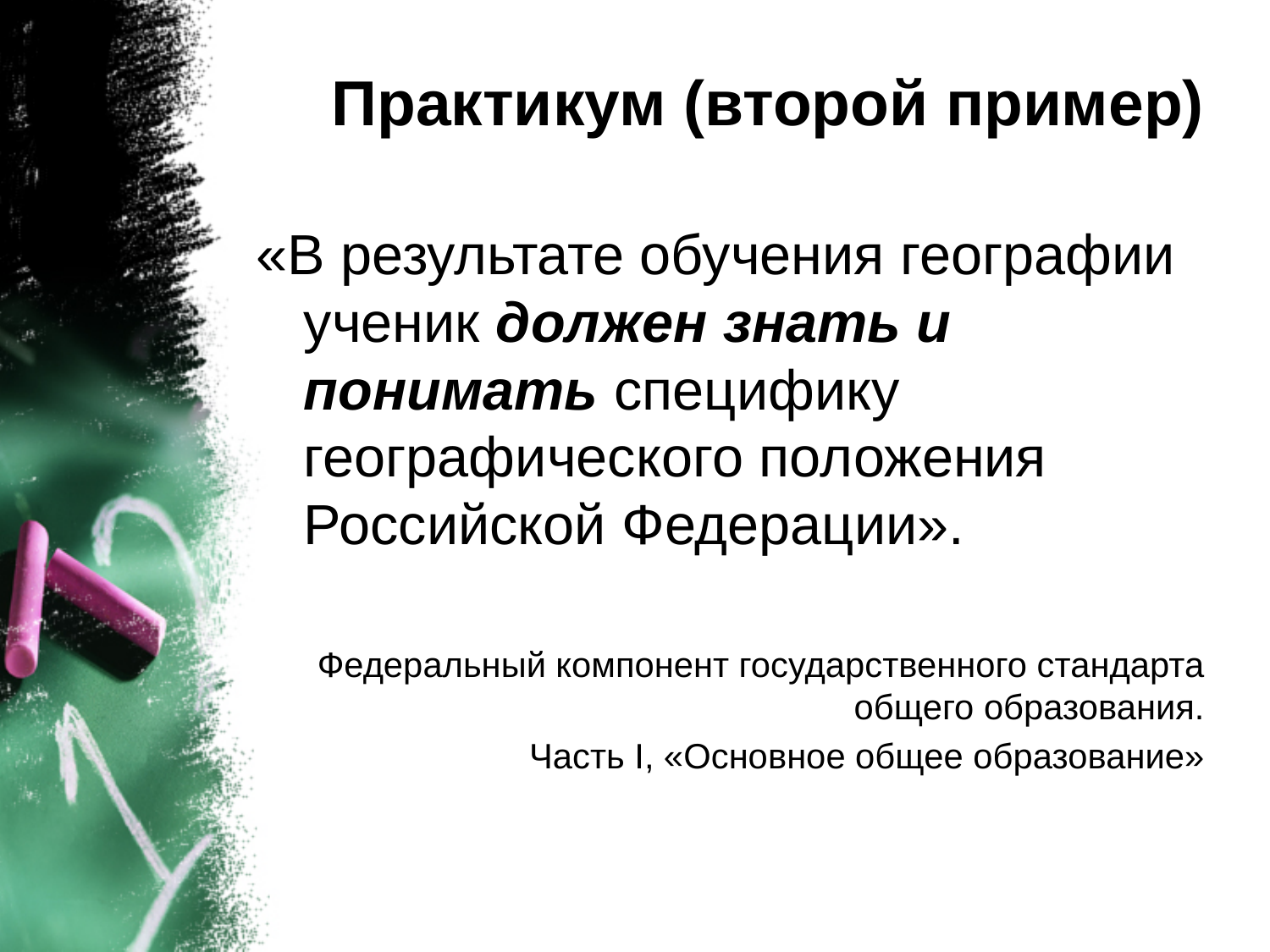

# Практикум (второй пример)
«В результате обучения географии ученик должен знать и понимать специфику географического положения Российской Федерации».

Федеральный компонент государственного стандарта общего образования.
Часть I, «Основное общее образование»